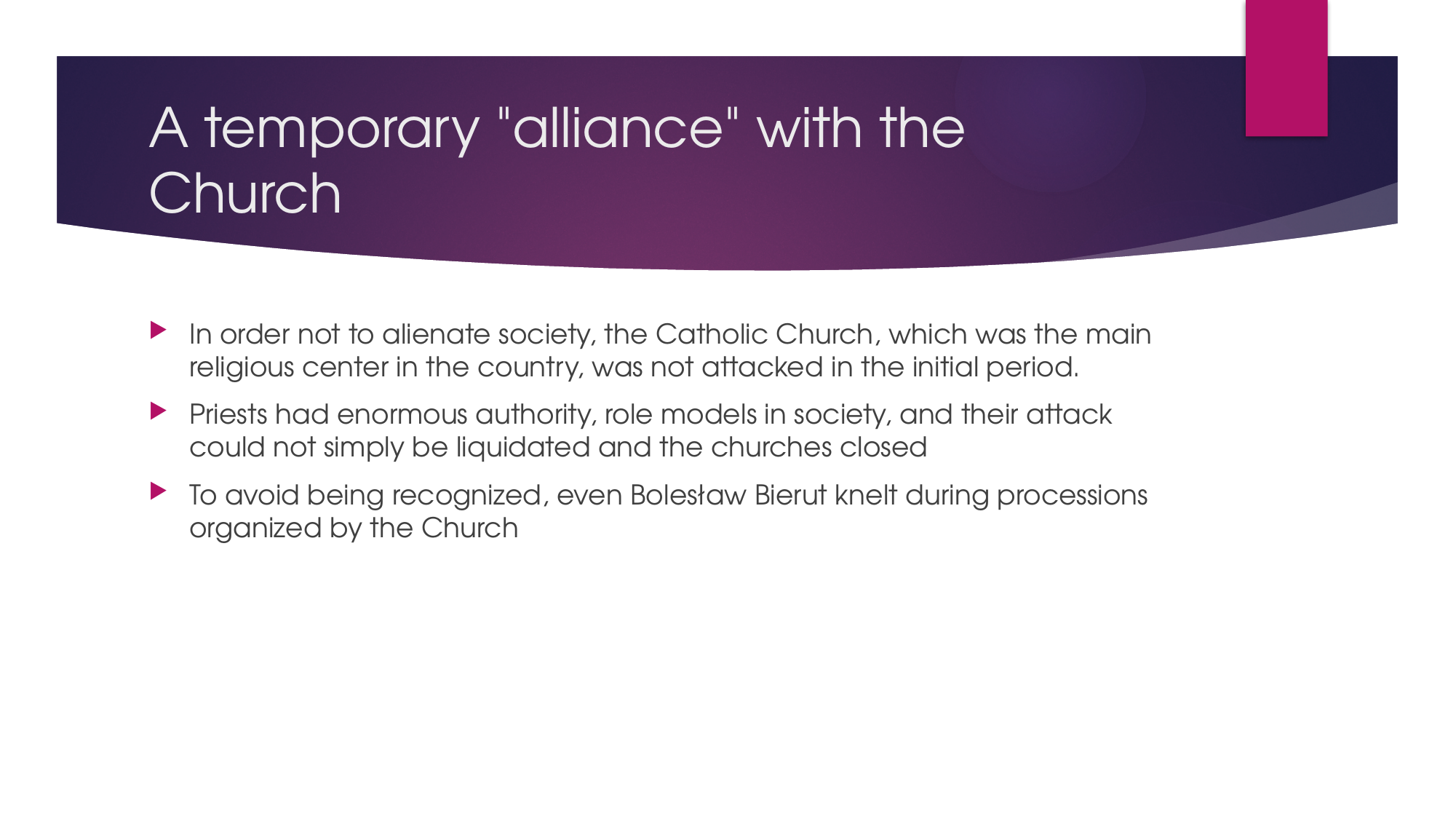

# A temporary "alliance" with the Church
In order not to alienate society, the Catholic Church, which was the main religious center in the country, was not attacked in the initial period.
Priests had enormous authority, role models in society, and their attack could not simply be liquidated and the churches closed
To avoid being recognized, even Bolesław Bierut knelt during processions organized by the Church